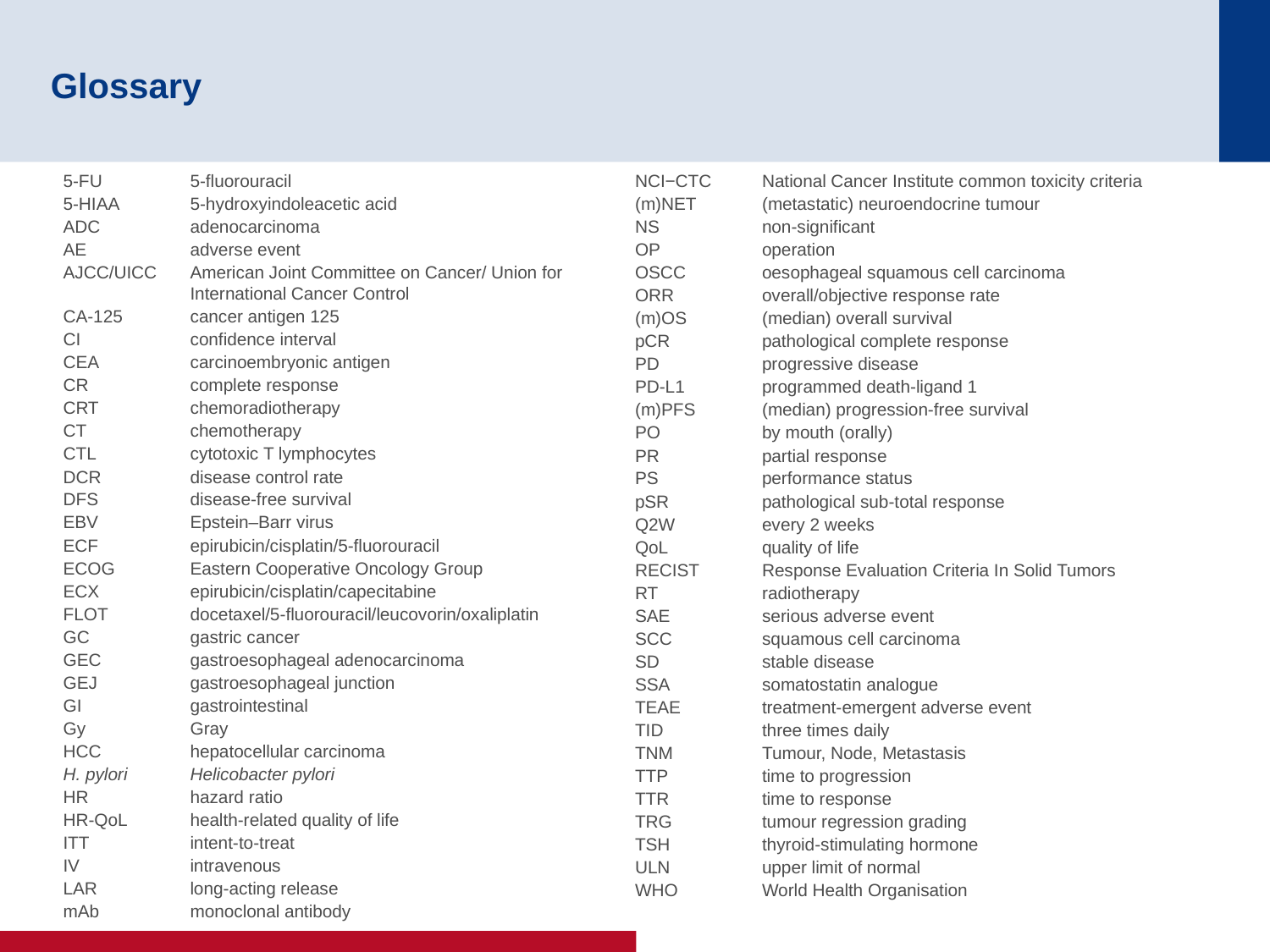

# Glossary
5-FU	5-fluorouracil
5-HIAA	5-hydroxyindoleacetic acid
ADC	adenocarcinoma
AE	adverse event
AJCC/UICC	American Joint Committee on Cancer/ Union for
	International Cancer Control
CA-125	cancer antigen 125
CI	confidence interval
CEA	carcinoembryonic antigen
CR	complete response
CRT	chemoradiotherapy
CT	chemotherapy
CTL	cytotoxic T lymphocytes
DCR	disease control rate
DFS	disease-free survival
EBV	Epstein–Barr virus
ECF	epirubicin/cisplatin/5-fluorouracil
ECOG	Eastern Cooperative Oncology Group
ECX	epirubicin/cisplatin/capecitabine
FLOT	docetaxel/5-fluorouracil/leucovorin/oxaliplatin
GC	gastric cancer
GEC	gastroesophageal adenocarcinoma
GEJ	gastroesophageal junction
GI	gastrointestinal
Gy	Gray
HCC	hepatocellular carcinoma
H. pylori	Helicobacter pylori
HR	hazard ratio
HR-QoL	health-related quality of life
ITT	intent-to-treat
IV	intravenous
LAR	long-acting release
mAb	monoclonal antibody

NCI−CTC	National Cancer Institute common toxicity criteria
(m)NET	(metastatic) neuroendocrine tumour
NS	non-significant
OP	operation
OSCC	oesophageal squamous cell carcinoma
ORR	overall/objective response rate
(m)OS	(median) overall survival
pCR	pathological complete response
PD	progressive disease
PD-L1	programmed death-ligand 1
(m)PFS	(median) progression-free survival
PO	by mouth (orally)
PR	partial response
PS	performance status
pSR	pathological sub-total response
Q2W	every 2 weeks
QoL	quality of life
RECIST	Response Evaluation Criteria In Solid Tumors
RT	radiotherapy
SAE	serious adverse event
SCC	squamous cell carcinoma
SD	stable disease
SSA	somatostatin analogue
TEAE	treatment-emergent adverse event
TID	three times daily
TNM	Tumour, Node, Metastasis
TTP	time to progression
TTR	time to response
TRG	tumour regression grading
TSH	thyroid-stimulating hormone
ULN	upper limit of normal
WHO	World Health Organisation